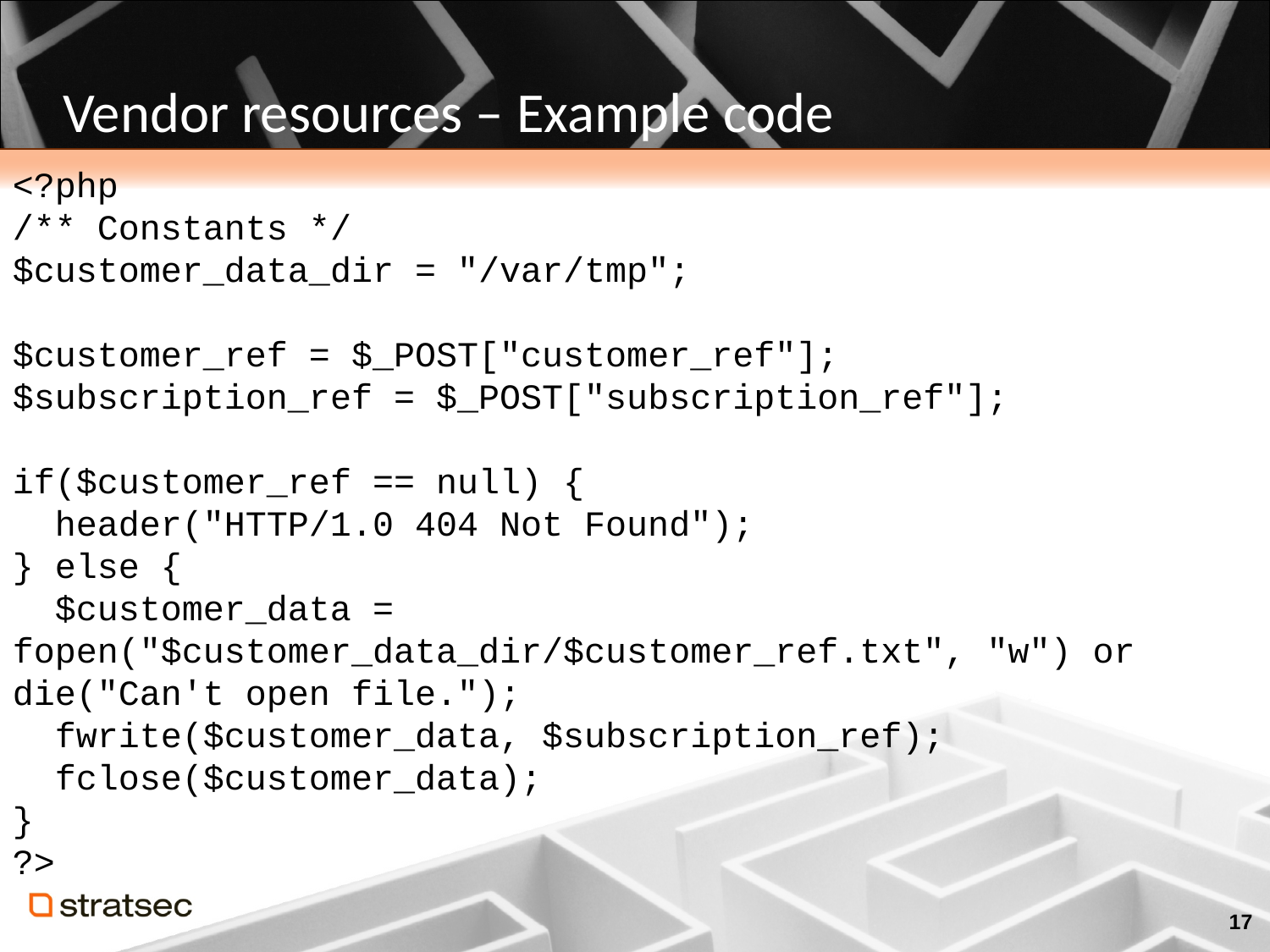

# Vendor resources – Example code
<?php
/** Constants */
$customer_data_dir = "/var/tmp";

$customer_ref = $_POST["customer_ref"];
$subscription_ref = $_POST["subscription_ref"];

if($customer_ref == null) {
  header("HTTP/1.0 404 Not Found");
} else {
  $customer_data = fopen("$customer_data_dir/$customer_ref.txt", "w") or die("Can't open file.");
  fwrite($customer_data, $subscription_ref);
  fclose($customer_data);
}
?>